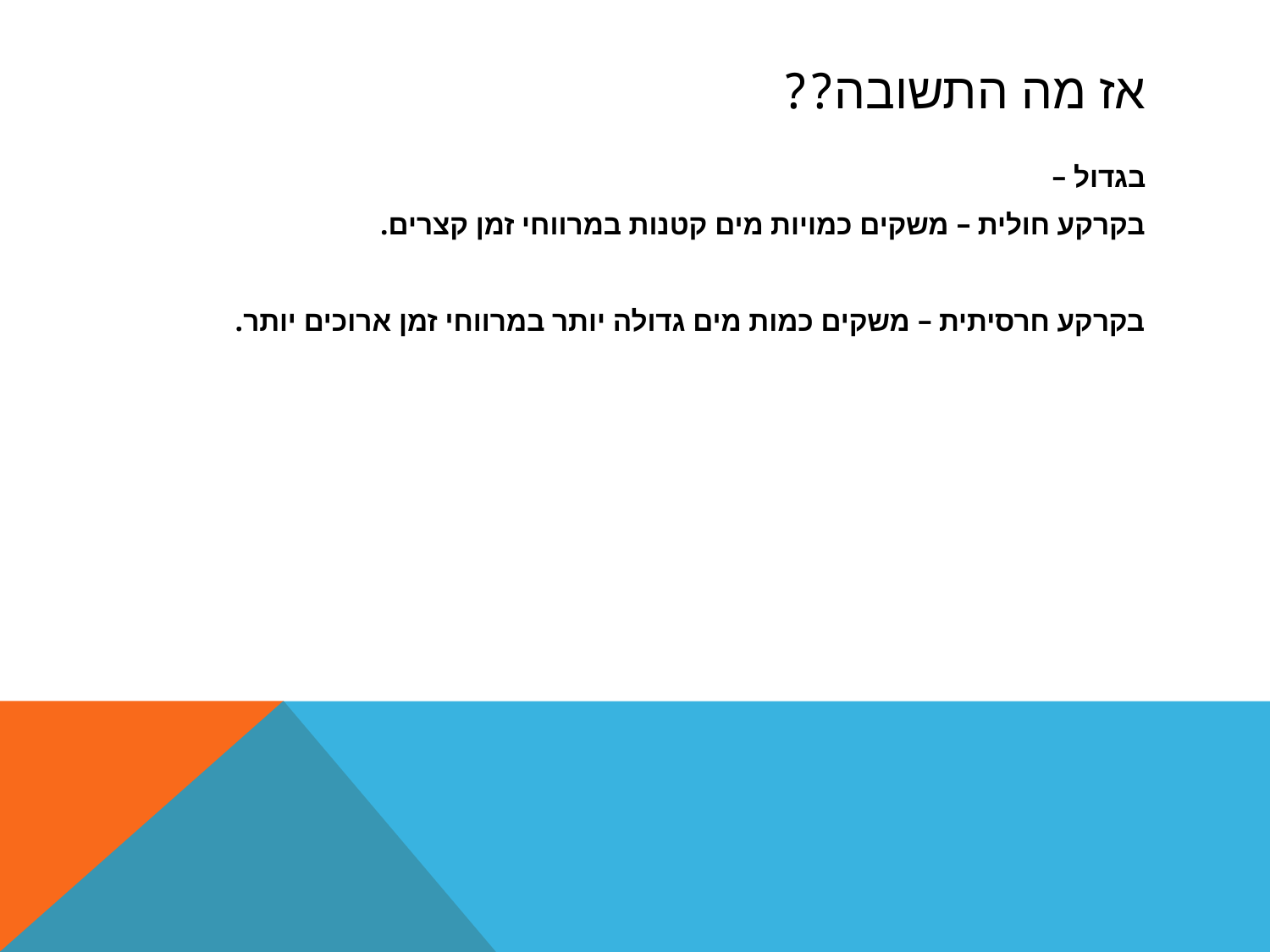

# אז מה התשובה??
בגדול –
בקרקע חולית – משקים כמויות מים קטנות במרווחי זמן קצרים.

בקרקע חרסיתית – משקים כמות מים גדולה יותר במרווחי זמן ארוכים יותר.